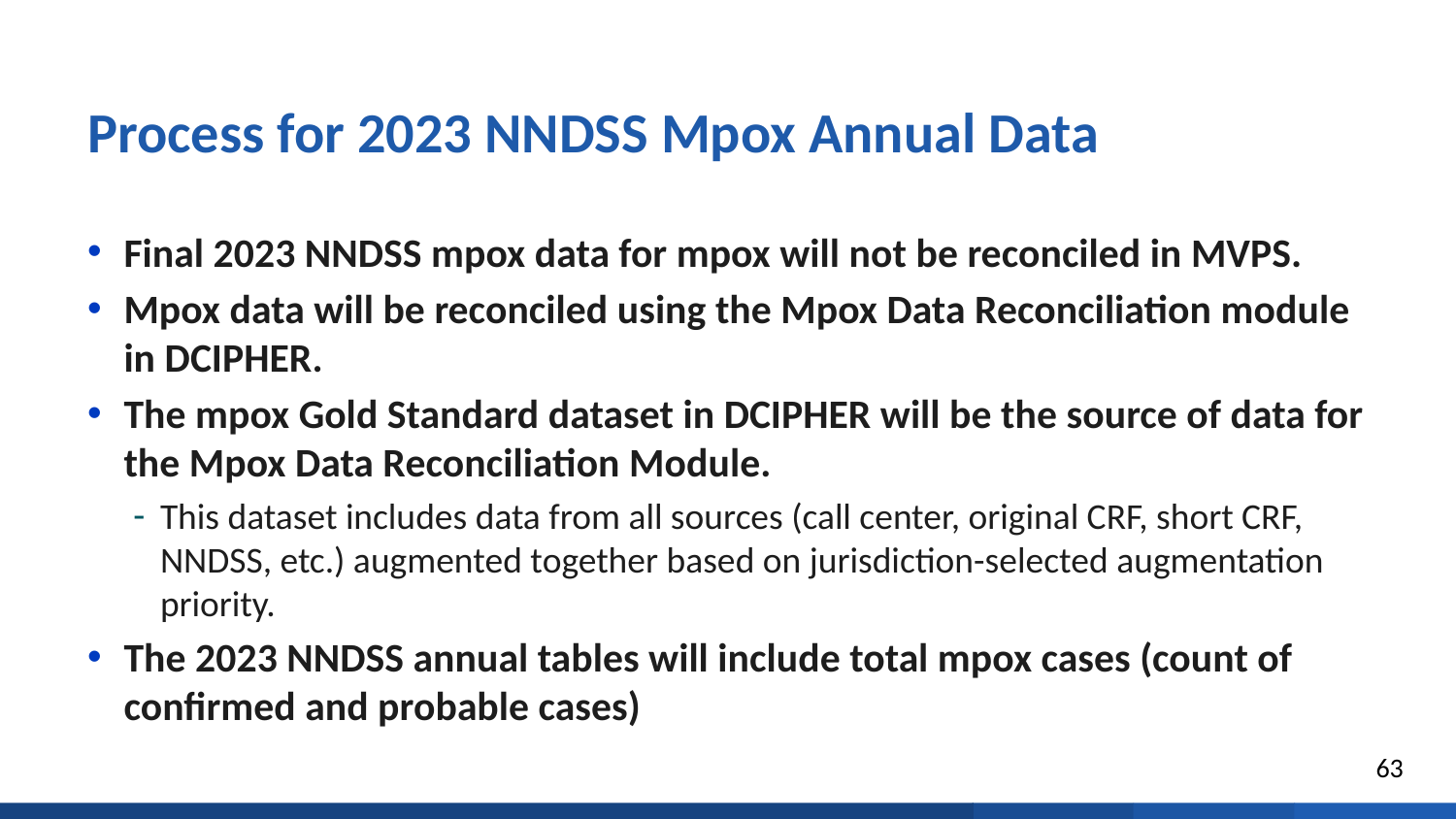

# Process for 2023 NNDSS Mpox Annual Data
Final 2023 NNDSS mpox data for mpox will not be reconciled in MVPS.
Mpox data will be reconciled using the Mpox Data Reconciliation module in DCIPHER.
The mpox Gold Standard dataset in DCIPHER will be the source of data for the Mpox Data Reconciliation Module.
This dataset includes data from all sources (call center, original CRF, short CRF, NNDSS, etc.) augmented together based on jurisdiction-selected augmentation priority.
The 2023 NNDSS annual tables will include total mpox cases (count of confirmed and probable cases)

63